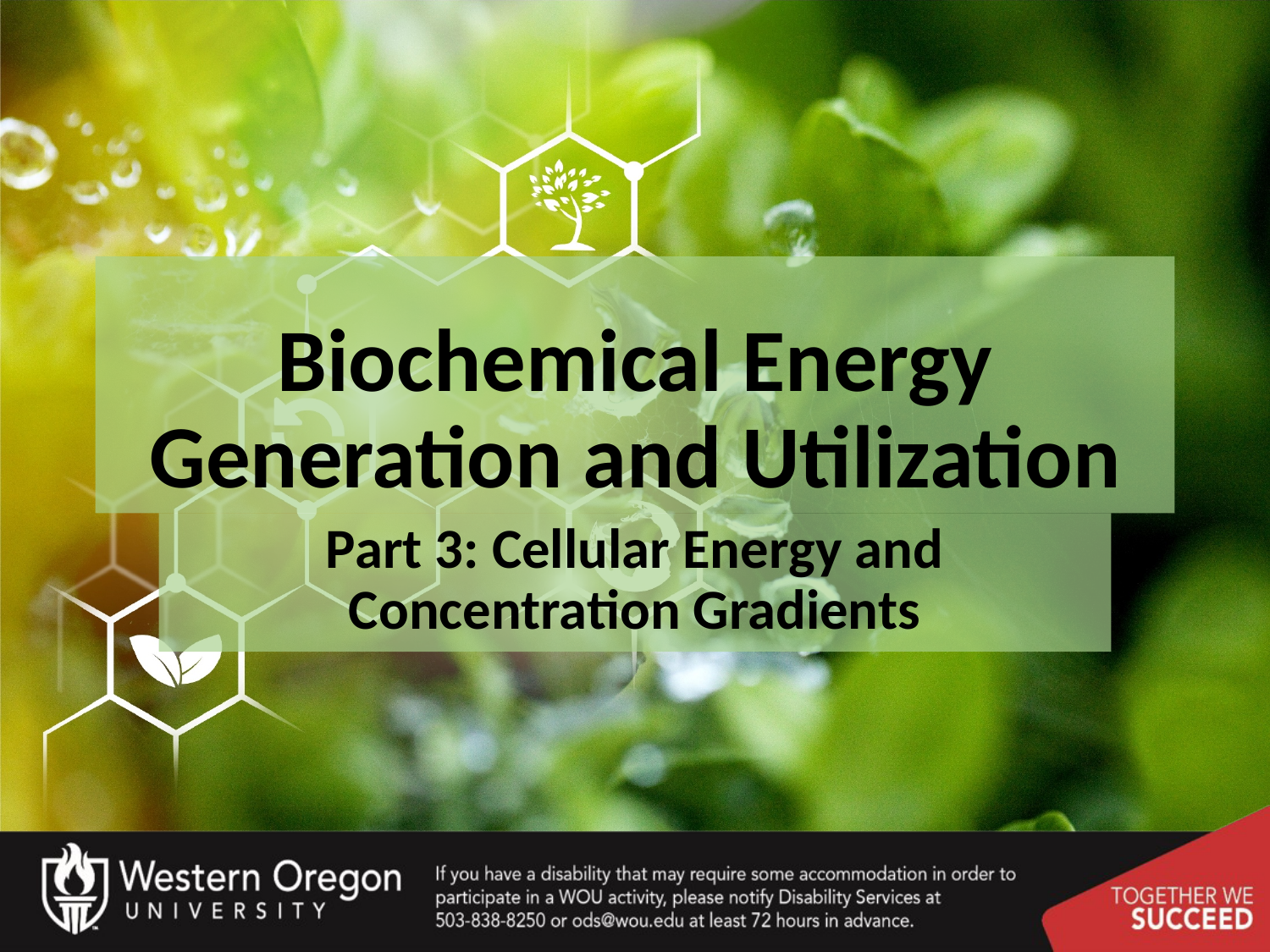

# Biochemical Energy Generation and Utilization
Part 3: Cellular Energy and Concentration Gradients